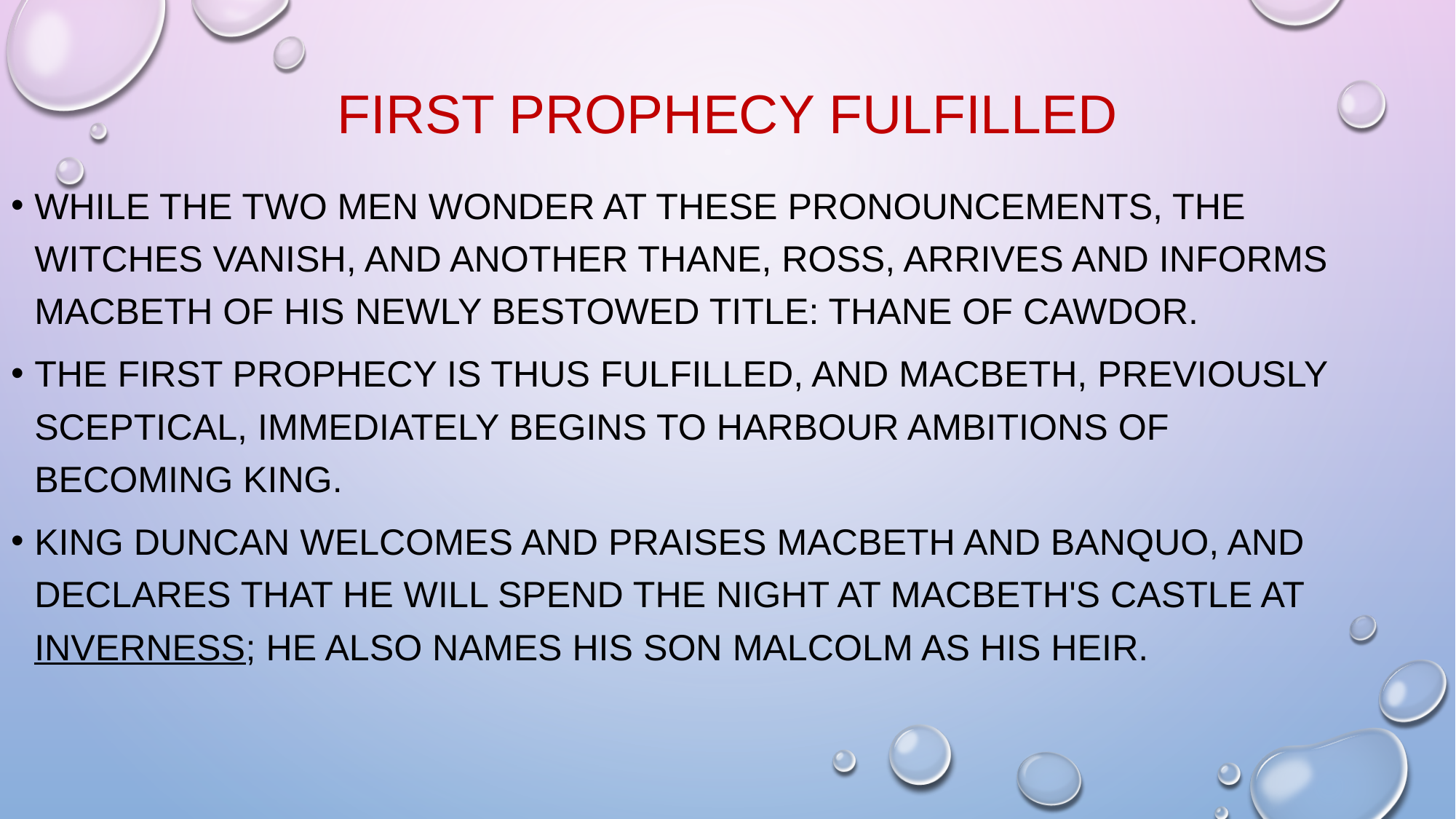

# first prophecy fulfilled
While the two men wonder at these pronouncements, the witches vanish, and another thane, Ross, arrives and informs Macbeth of his newly bestowed title: Thane of Cawdor.
The first prophecy is thus fulfilled, and Macbeth, previously sceptical, immediately begins to harbour ambitions of becoming king.
King Duncan welcomes and praises Macbeth and Banquo, and declares that he will spend the night at Macbeth's castle at Inverness; he also names his son Malcolm as his heir.